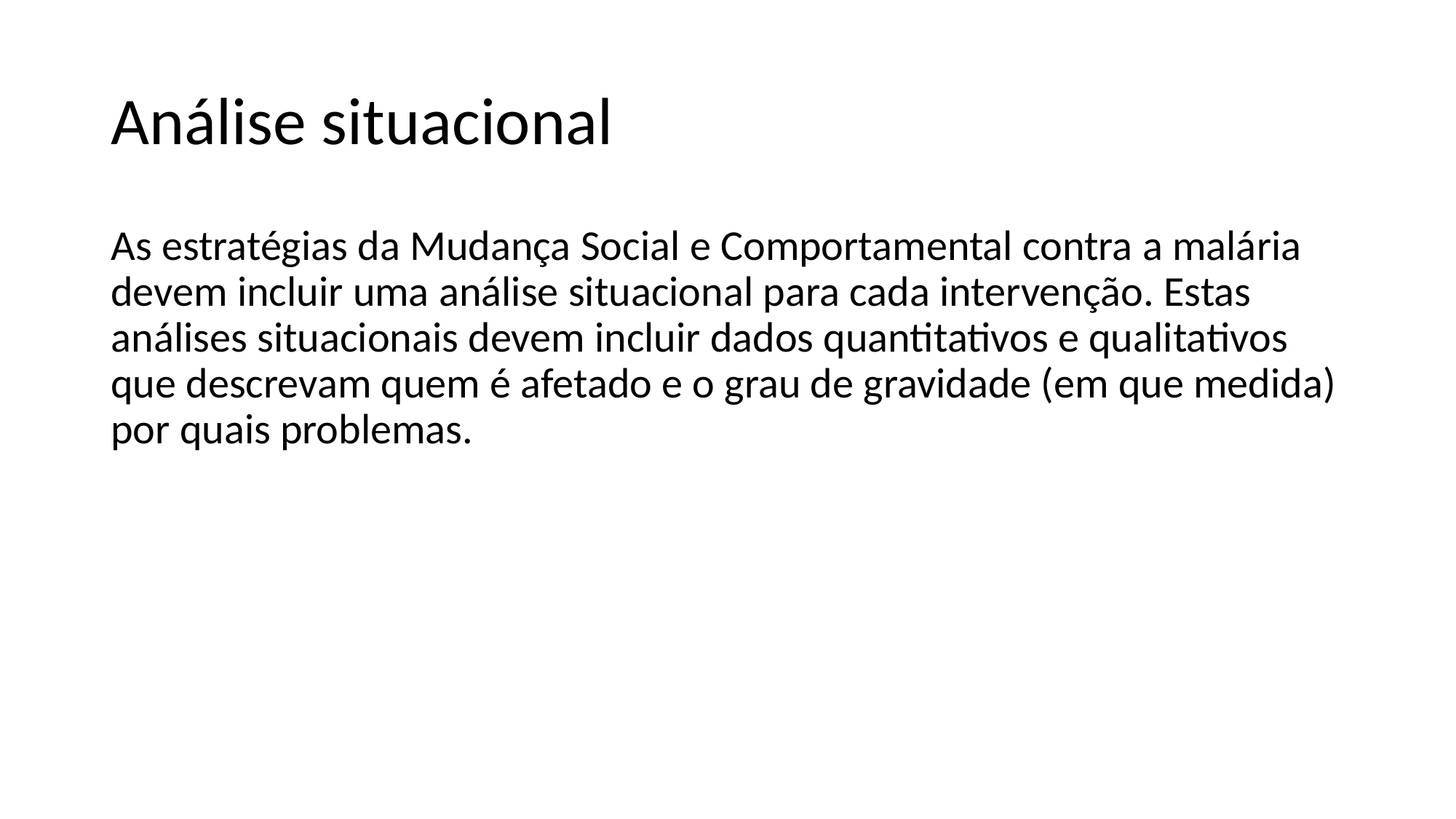

# Análise situacional
As estratégias da Mudança Social e Comportamental contra a malária devem incluir uma análise situacional para cada intervenção. Estas análises situacionais devem incluir dados quantitativos e qualitativos que descrevam quem é afetado e o grau de gravidade (em que medida) por quais problemas.